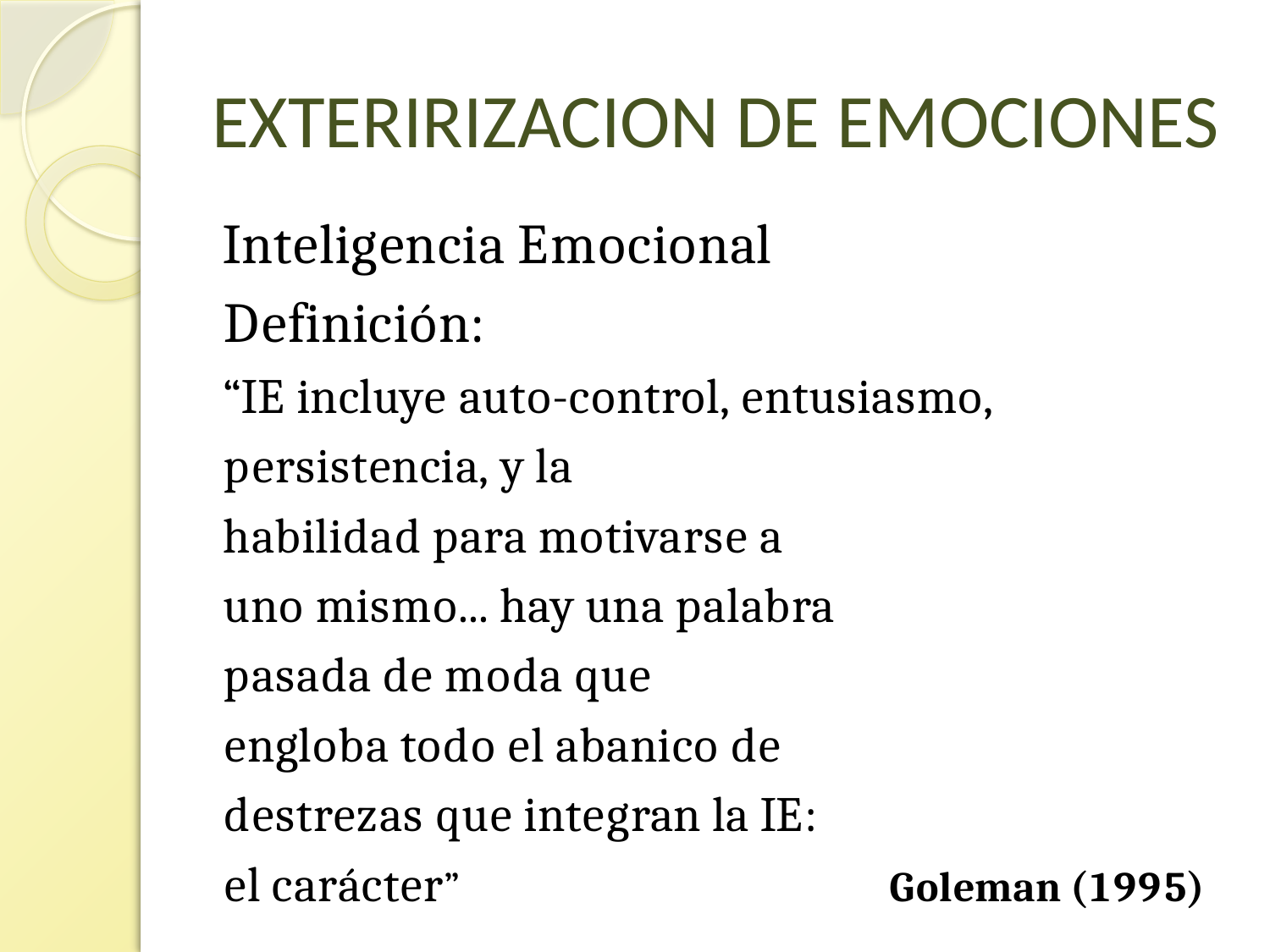

# EXTERIRIZACION DE EMOCIONES
Inteligencia Emocional
Definición:
“IE incluye auto-control, entusiasmo,
persistencia, y la
habilidad para motivarse a
uno mismo... hay una palabra
pasada de moda que
engloba todo el abanico de
destrezas que integran la IE:
el carácter”                                              Goleman (1995)